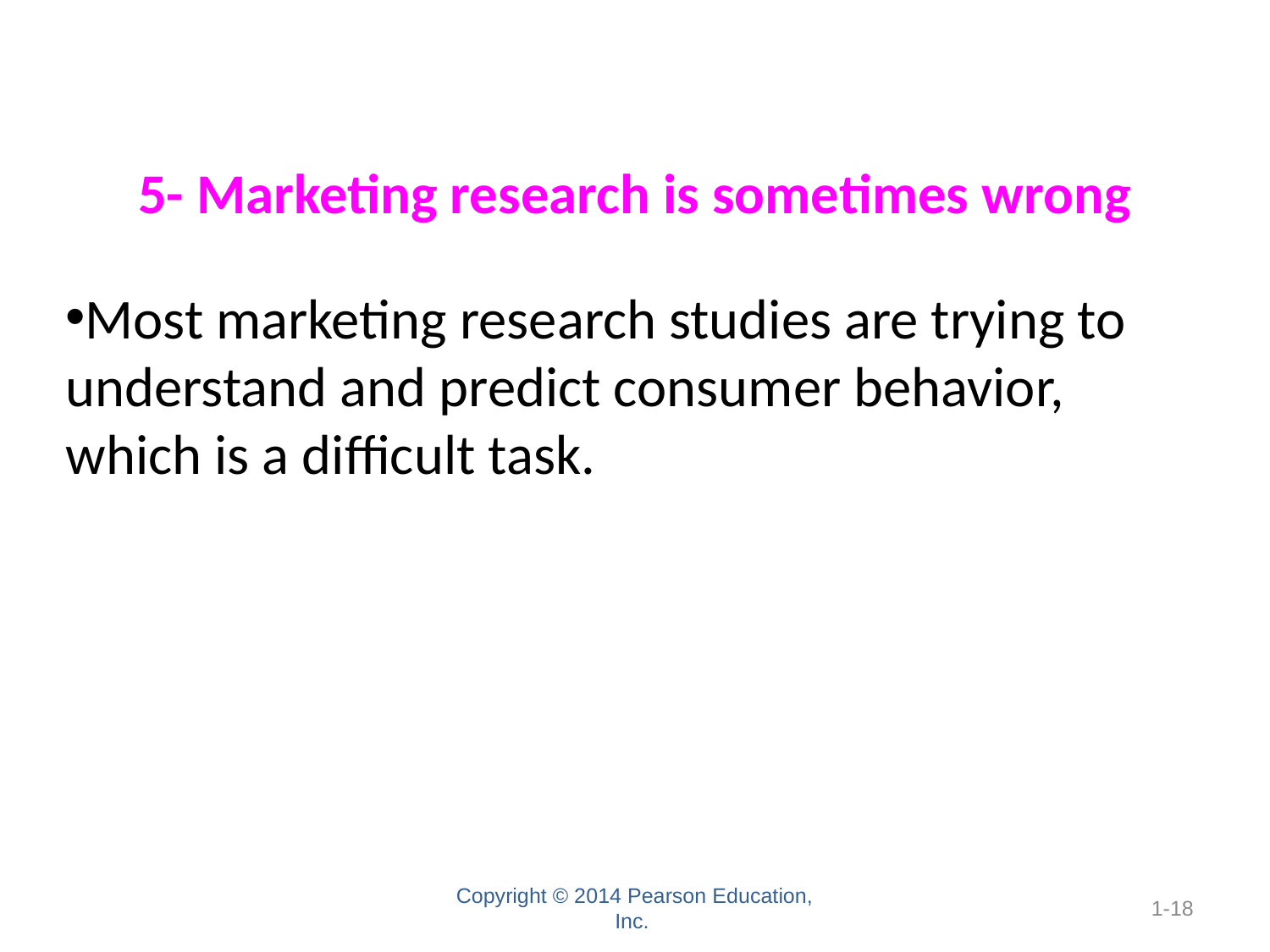

# 5- Marketing research is sometimes wrong
Most marketing research studies are trying to understand and predict consumer behavior, which is a difficult task.
Copyright © 2014 Pearson Education, Inc.
1-18